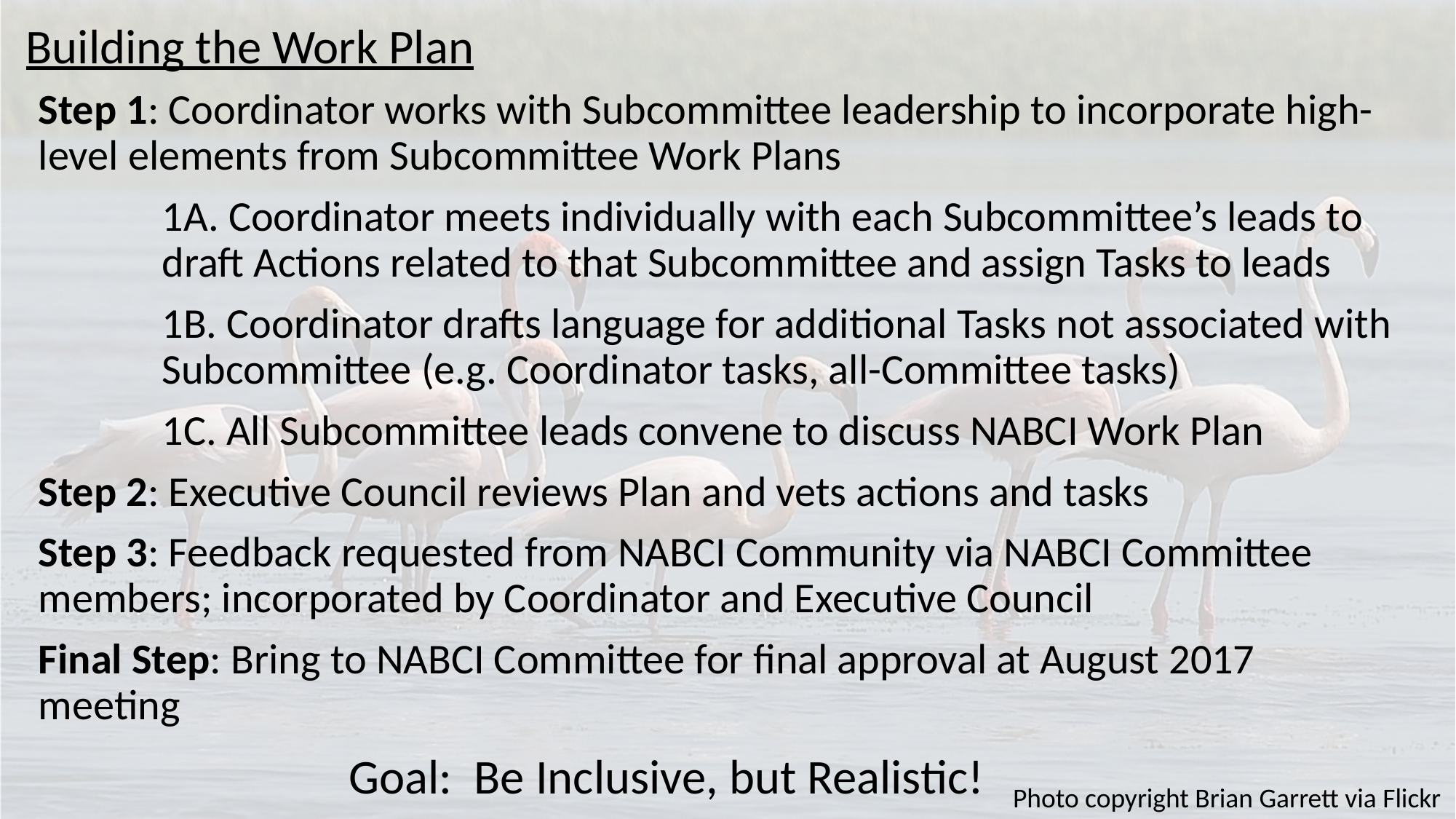

# Building the Work Plan
Step 1: Coordinator works with Subcommittee leadership to incorporate high-level elements from Subcommittee Work Plans
1A. Coordinator meets individually with each Subcommittee’s leads to draft Actions related to that Subcommittee and assign Tasks to leads
1B. Coordinator drafts language for additional Tasks not associated with Subcommittee (e.g. Coordinator tasks, all-Committee tasks)
1C. All Subcommittee leads convene to discuss NABCI Work Plan
Step 2: Executive Council reviews Plan and vets actions and tasks
Step 3: Feedback requested from NABCI Community via NABCI Committee members; incorporated by Coordinator and Executive Council
Final Step: Bring to NABCI Committee for final approval at August 2017 meeting
Goal:  Be Inclusive, but Realistic!
Photo copyright Brian Garrett via Flickr